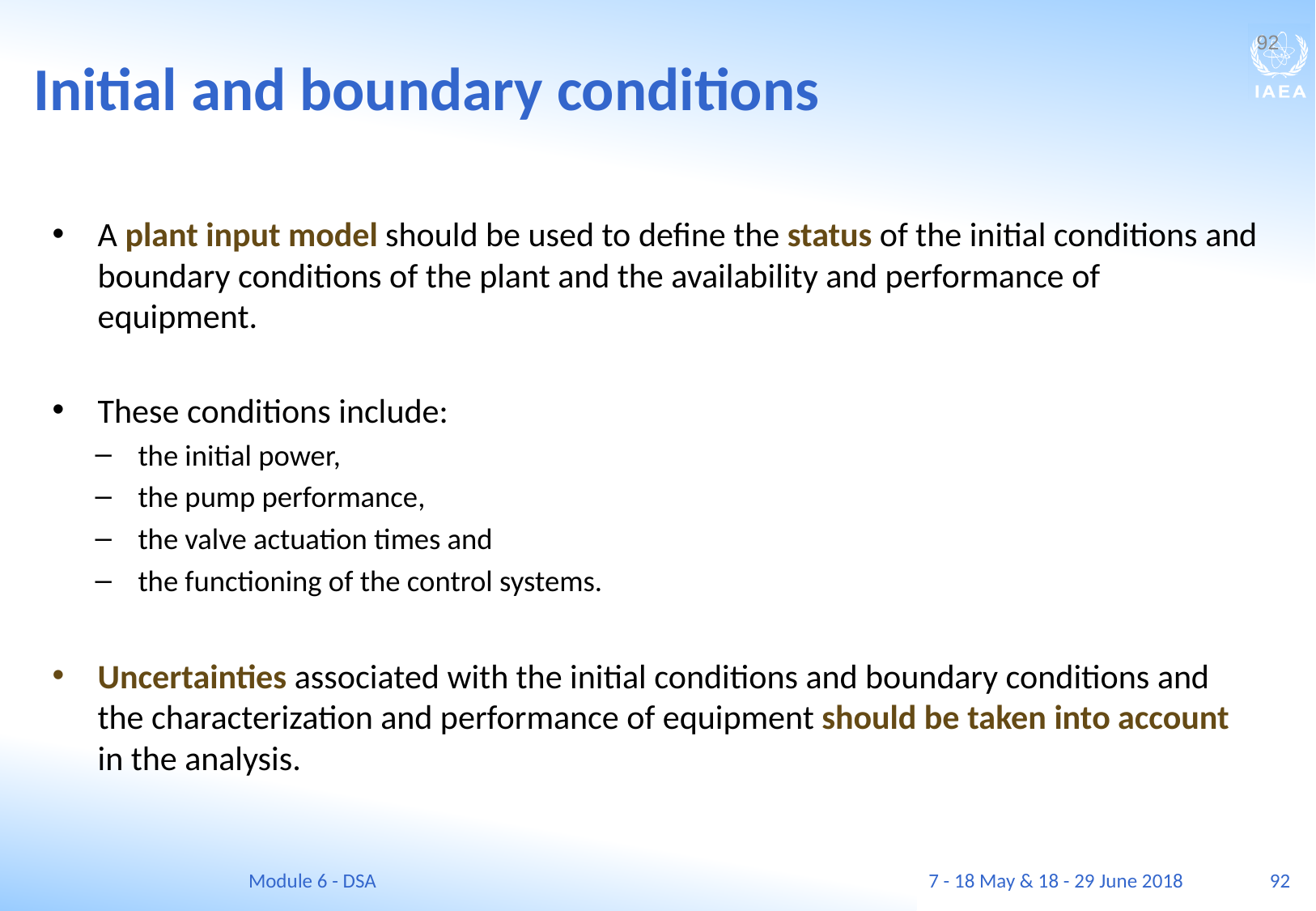

Initial and boundary conditions
92

A plant input model should be used to define the status of the initial conditions and boundary conditions of the plant and the availability and performance of equipment.

These conditions include:
the initial power,
the pump performance,
the valve actuation times and
the functioning of the control systems.

Uncertainties associated with the initial conditions and boundary conditions and the characterization and performance of equipment should be taken into account in the analysis.
Module 6 - DSA
7 - 18 May & 18 - 29 June 2018
92